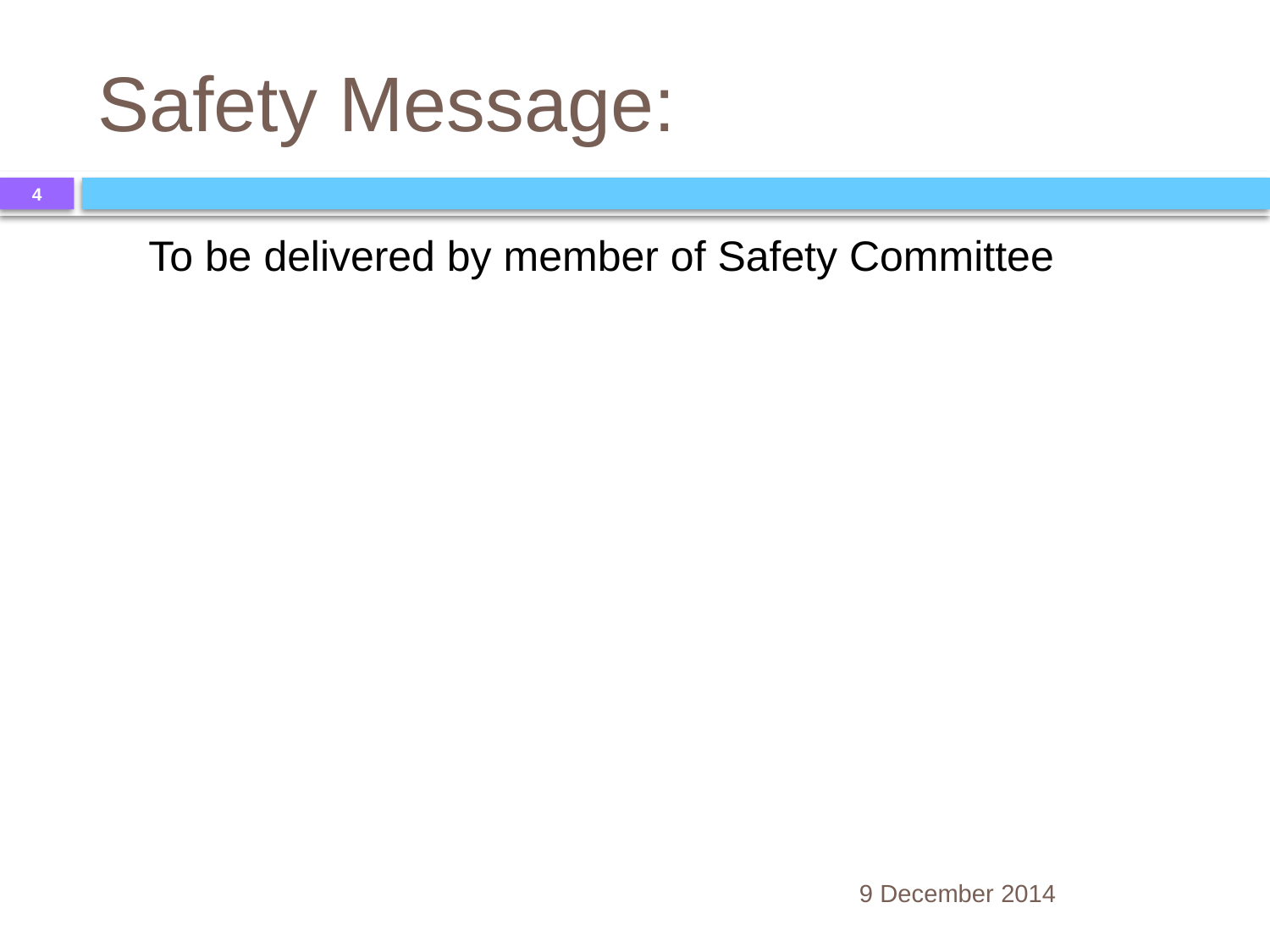

# Safety Message:
4
To be delivered by member of Safety Committee
9 December 2014